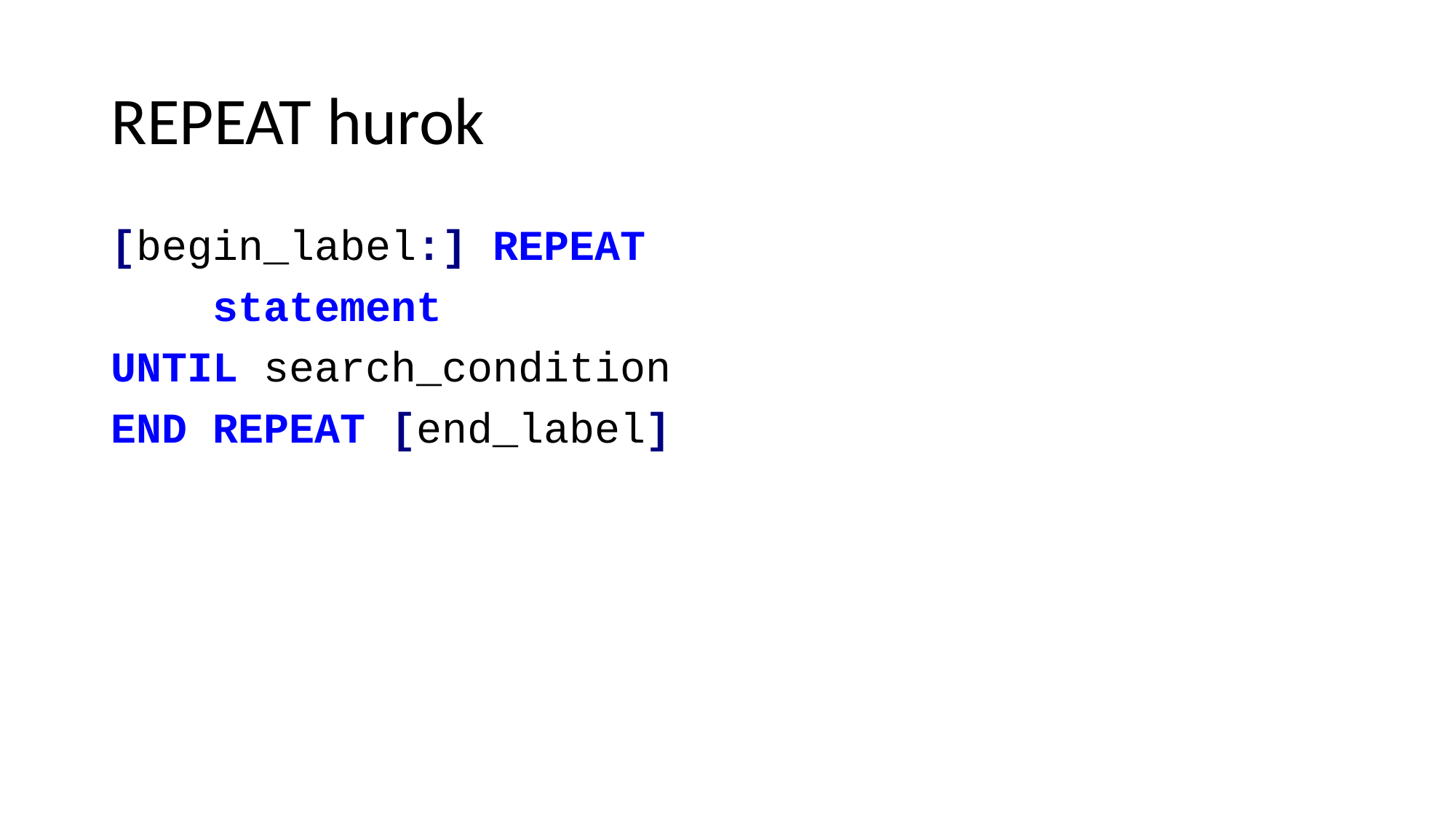

# REPEAT hurok
[begin_label:] REPEAT
    statement
UNTIL search_condition
END REPEAT [end_label]